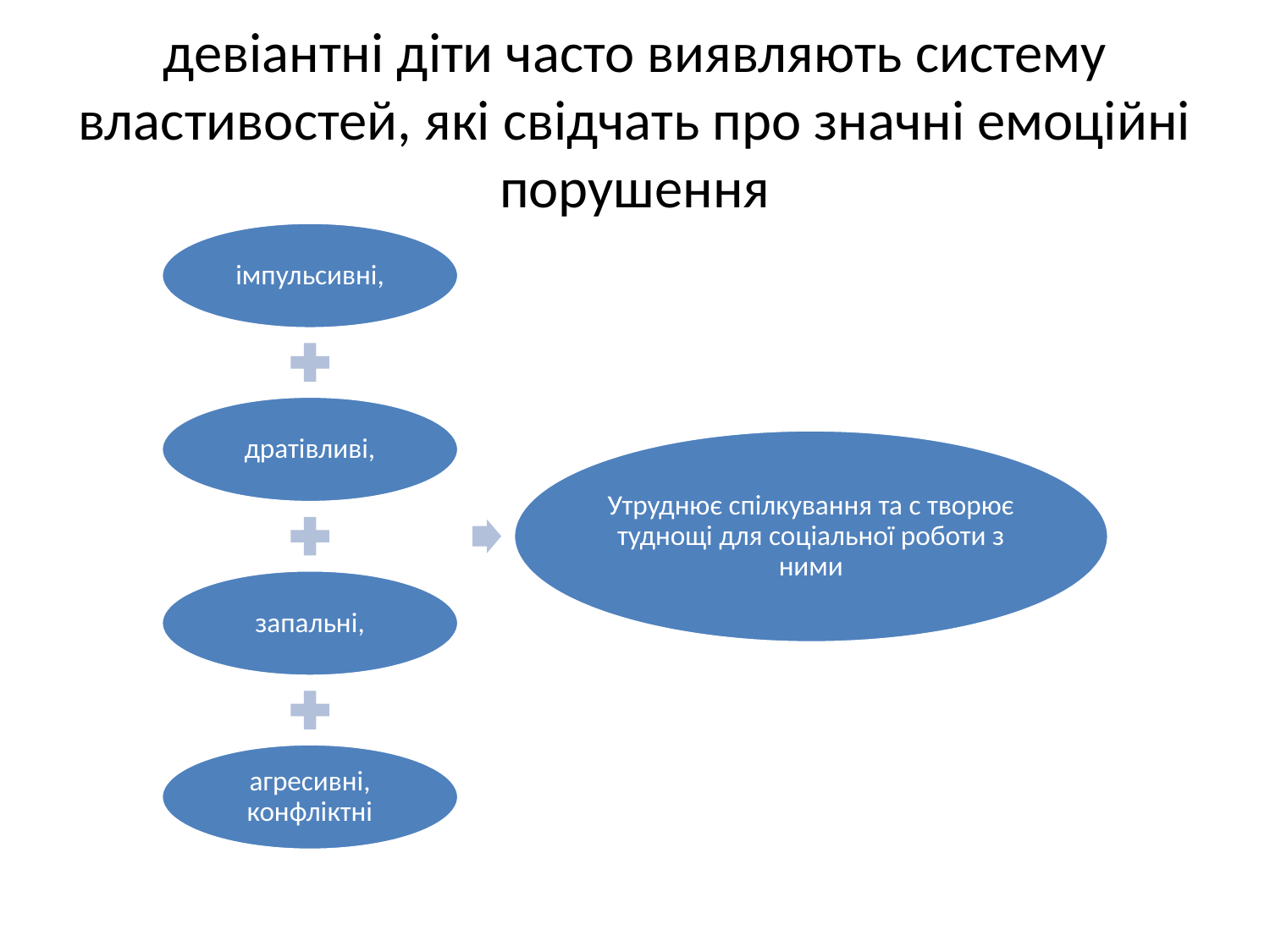

# девіантні діти часто виявляють систему властивостей, які свідчать про значні емоційні порушення
імпульсивні,

дратівливі,

запальні,

агресивні, конфліктні

Утруднює спілкування та с творює туднощі для соціальної роботи з ними